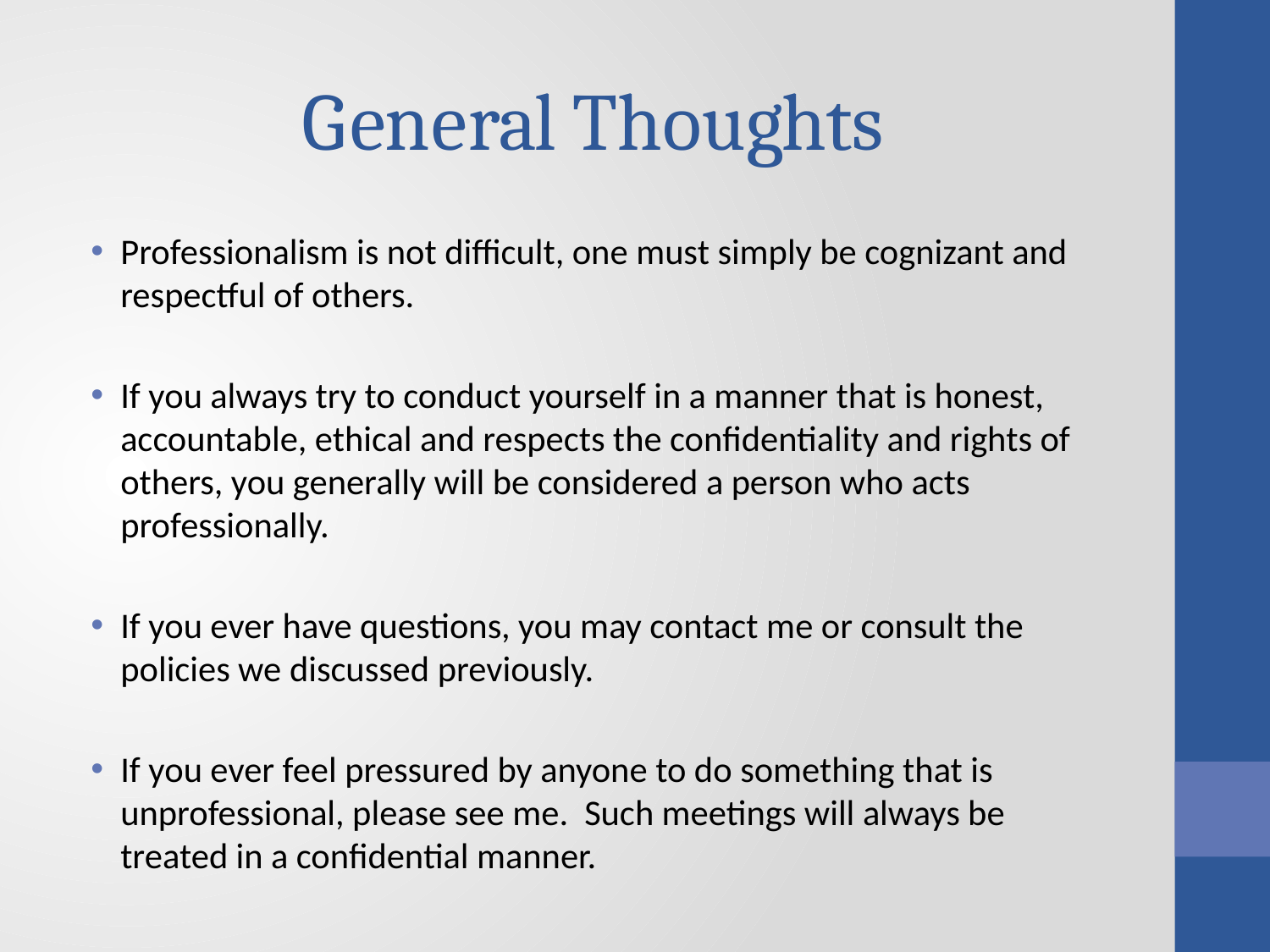

# General Thoughts
Professionalism is not difficult, one must simply be cognizant and respectful of others.

If you always try to conduct yourself in a manner that is honest, accountable, ethical and respects the confidentiality and rights of others, you generally will be considered a person who acts professionally.

If you ever have questions, you may contact me or consult the policies we discussed previously.

If you ever feel pressured by anyone to do something that is unprofessional, please see me.  Such meetings will always be treated in a confidential manner.